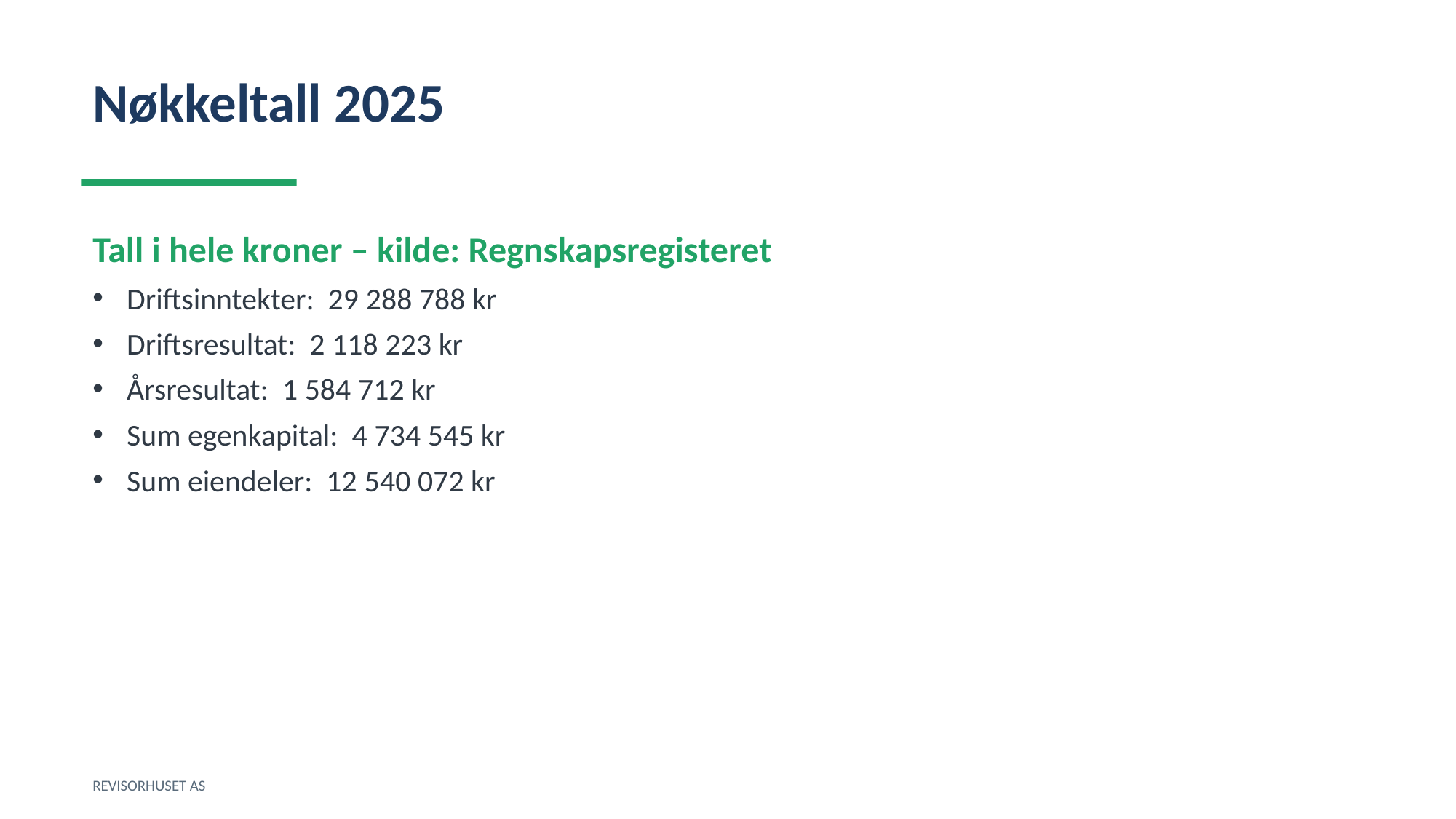

Nøkkeltall 2025

Tall i hele kroner – kilde: Regnskapsregisteret
Driftsinntekter:  29 288 788 kr
Driftsresultat:  2 118 223 kr
Årsresultat:  1 584 712 kr
Sum egenkapital:  4 734 545 kr
Sum eiendeler:  12 540 072 kr
REVISORHUSET AS